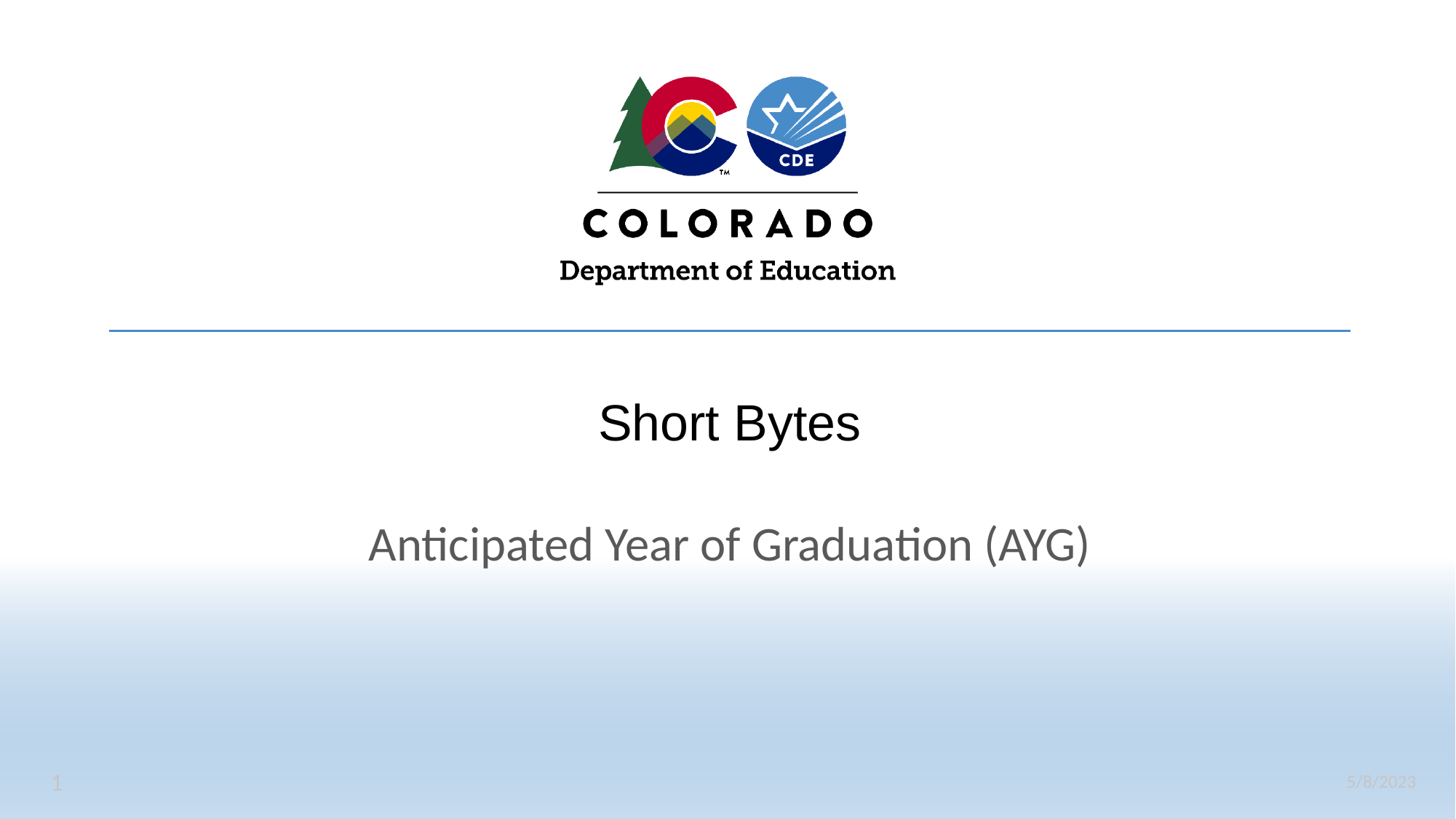

# Short Bytes
Anticipated Year of Graduation (AYG)
1
5/8/2023